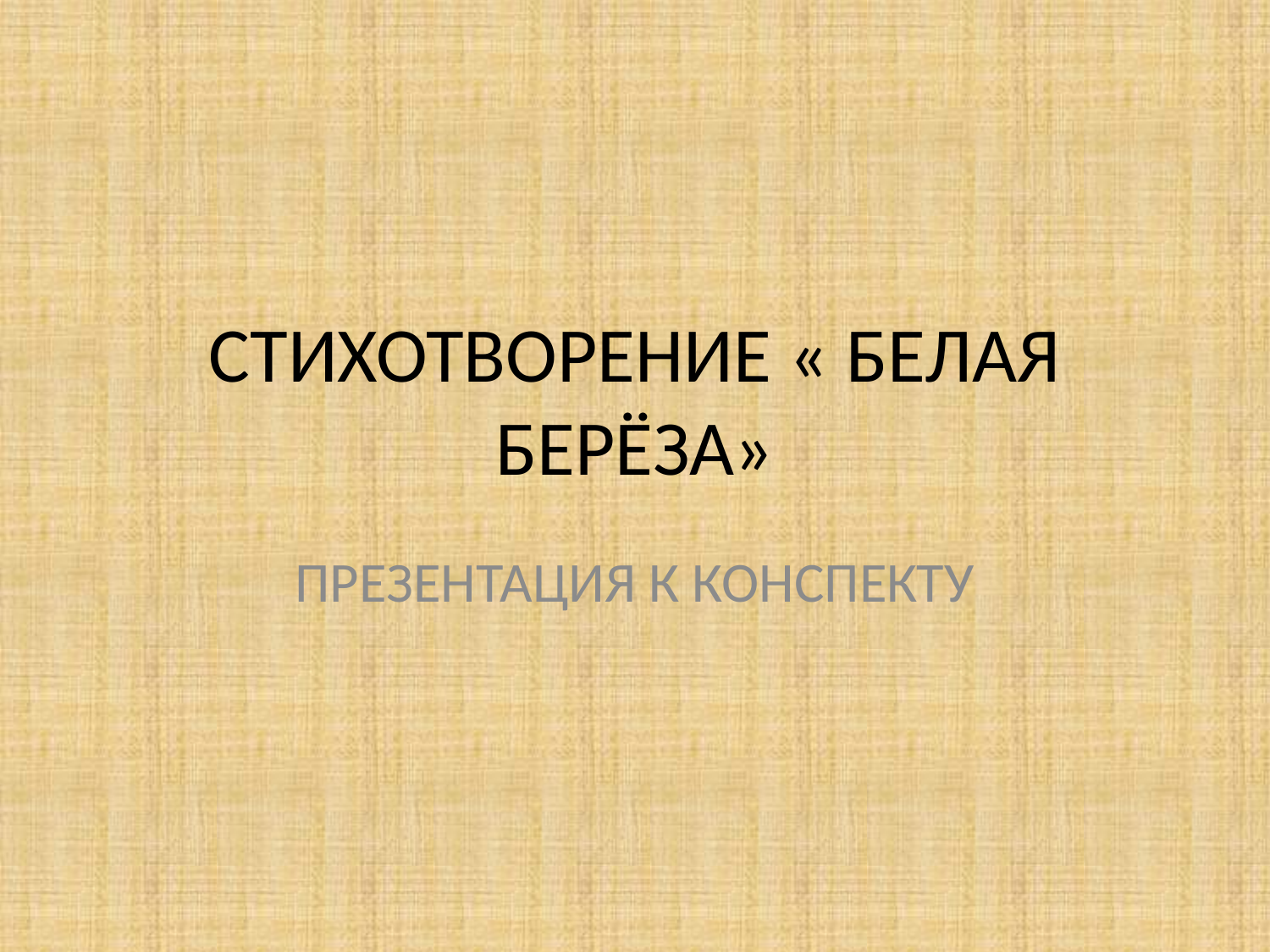

# СТИХОТВОРЕНИЕ « БЕЛАЯ БЕРЁЗА»
ПРЕЗЕНТАЦИЯ К КОНСПЕКТУ